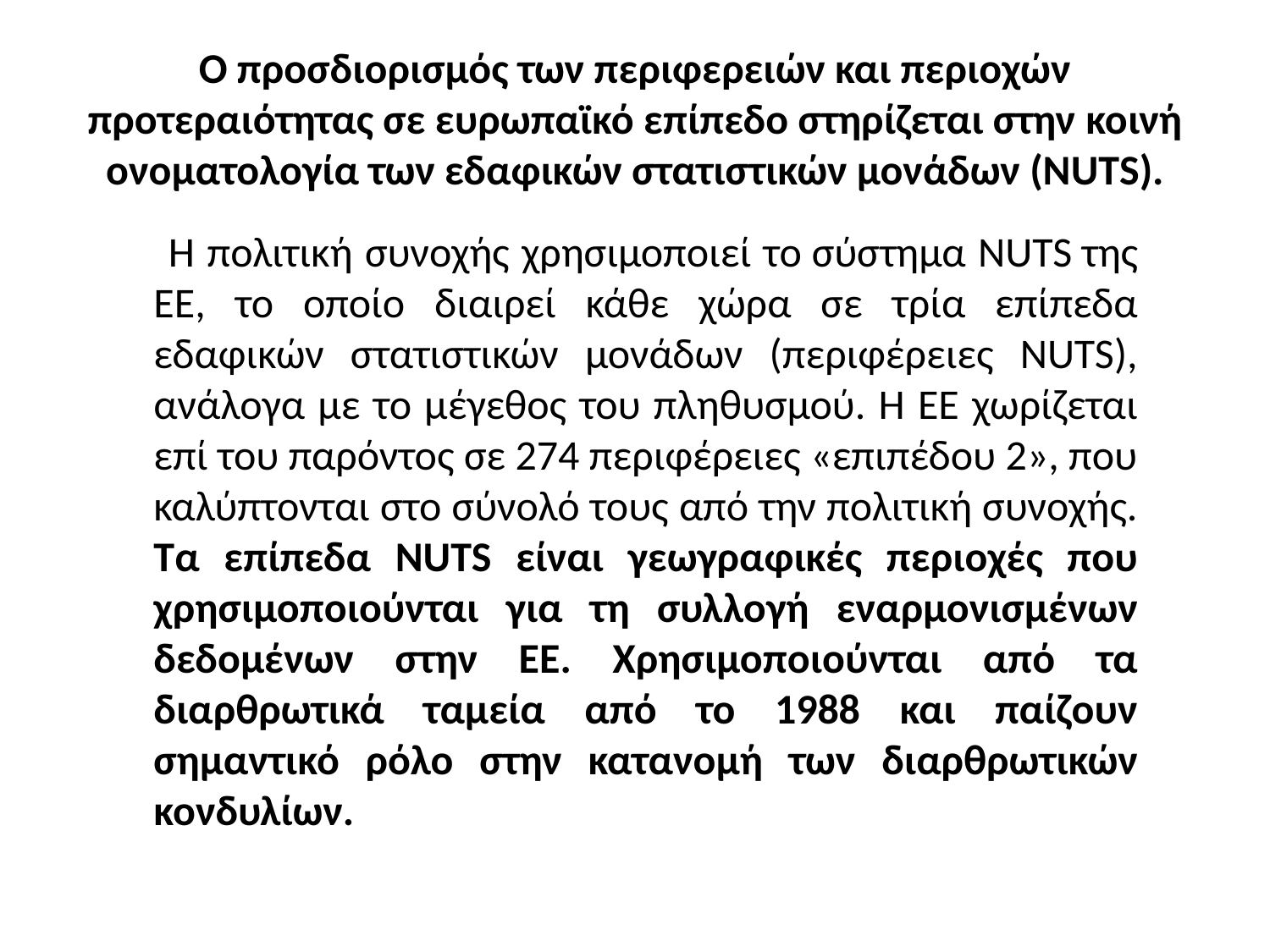

# Ο προσδιορισμός των περιφερειών και περιοχών προτεραιότητας σε ευρωπαϊκό επίπεδο στηρίζεται στην κοινή ονοματολογία των εδαφικών στατιστικών μονάδων (NUTS).
       Η πολιτική συνοχής χρησιμοποιεί το σύστημα NUTS της ΕΕ, το οποίο διαιρεί κάθε χώρα σε τρία επίπεδα εδαφικών στατιστικών μονάδων (περιφέρειες NUTS), ανάλογα με το μέγεθος του πληθυσμού. Η ΕΕ χωρίζεται επί του παρόντος σε 274 περιφέρειες «επιπέδου 2», που καλύπτονται στο σύνολό τους από την πολιτική συνοχής. Tα επίπεδα NUTS είναι γεωγραφικές περιοχές που χρησιμοποιούνται για τη συλλογή εναρμονισμένων δεδομένων στην ΕΕ. Χρησιμοποιούνται από τα διαρθρωτικά ταμεία από το 1988 και παίζουν σημαντικό ρόλο στην κατανομή των διαρθρωτικών κονδυλίων.